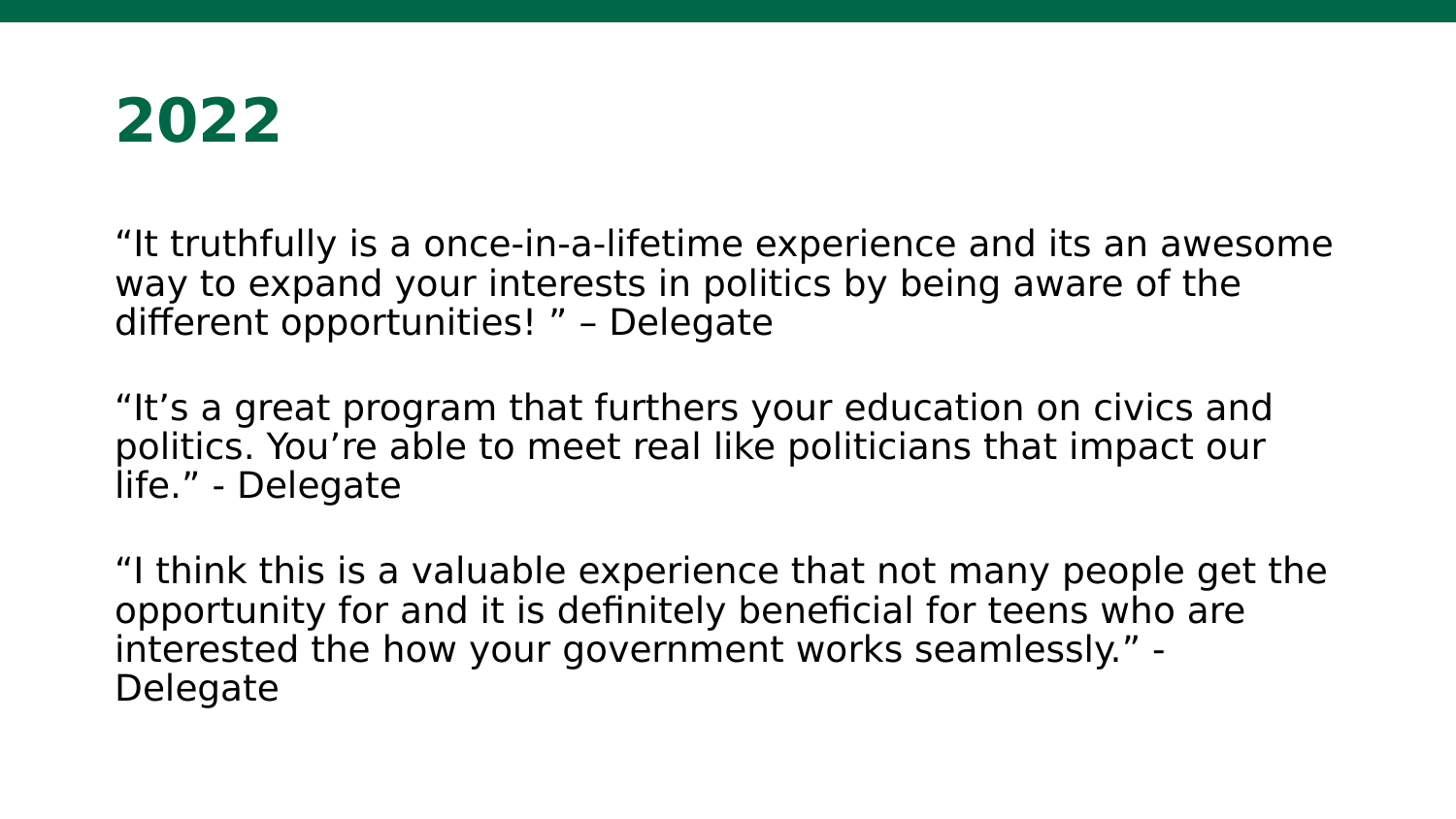

# 2022
“It truthfully is a once-in-a-lifetime experience and its an awesome way to expand your interests in politics by being aware of the different opportunities! ” – Delegate
“It’s a great program that furthers your education on civics and politics. You’re able to meet real like politicians that impact our life.” - Delegate
“I think this is a valuable experience that not many people get the opportunity for and it is definitely beneficial for teens who are interested the how your government works seamlessly.” - Delegate